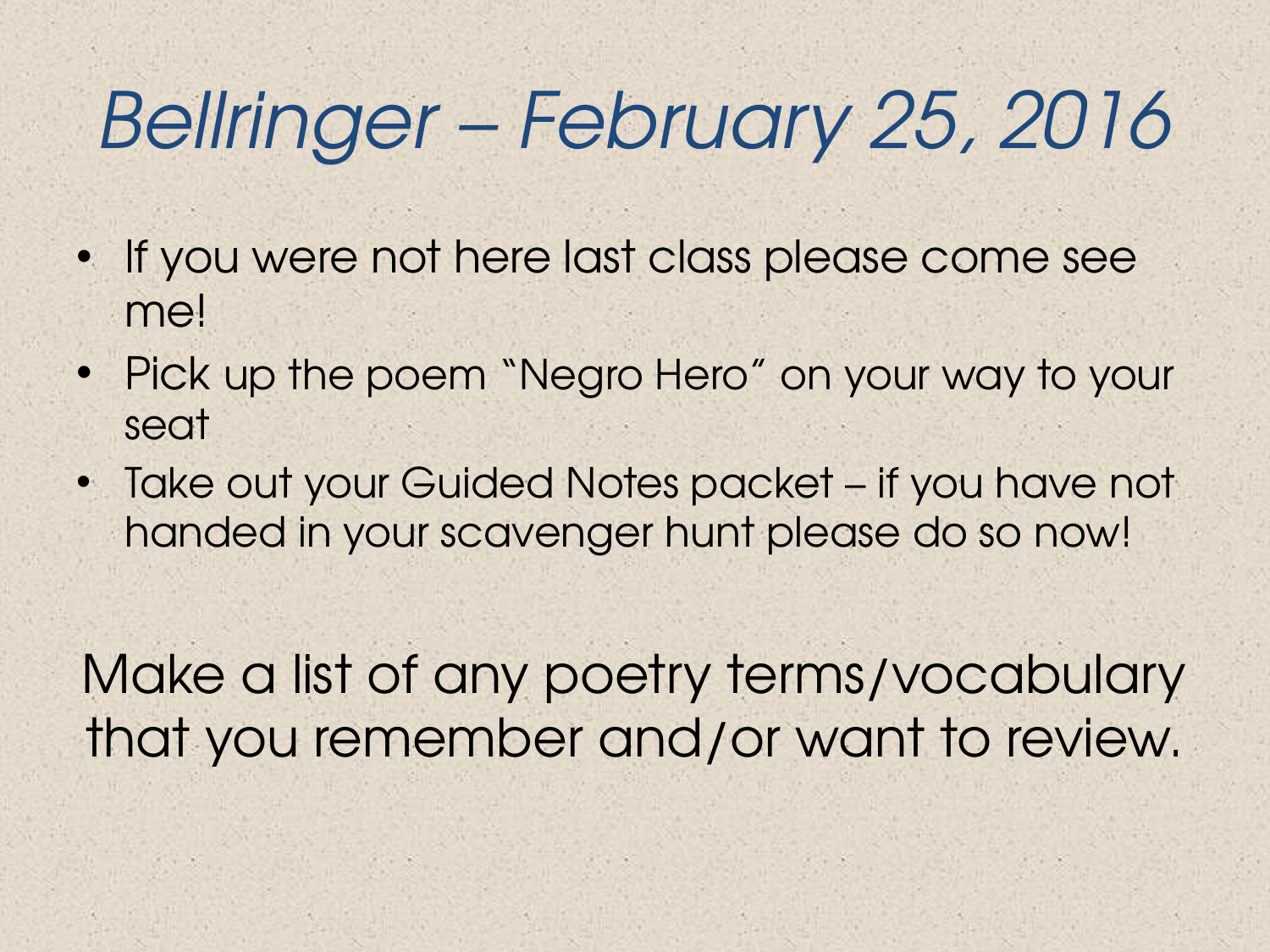

# Bellringer – February 25, 2016
If you were not here last class please come see me!
Pick up the poem “Negro Hero” on your way to your seat
Take out your Guided Notes packet – if you have not handed in your scavenger hunt please do so now!

Make a list of any poetry terms/vocabulary that you remember and/or want to review.